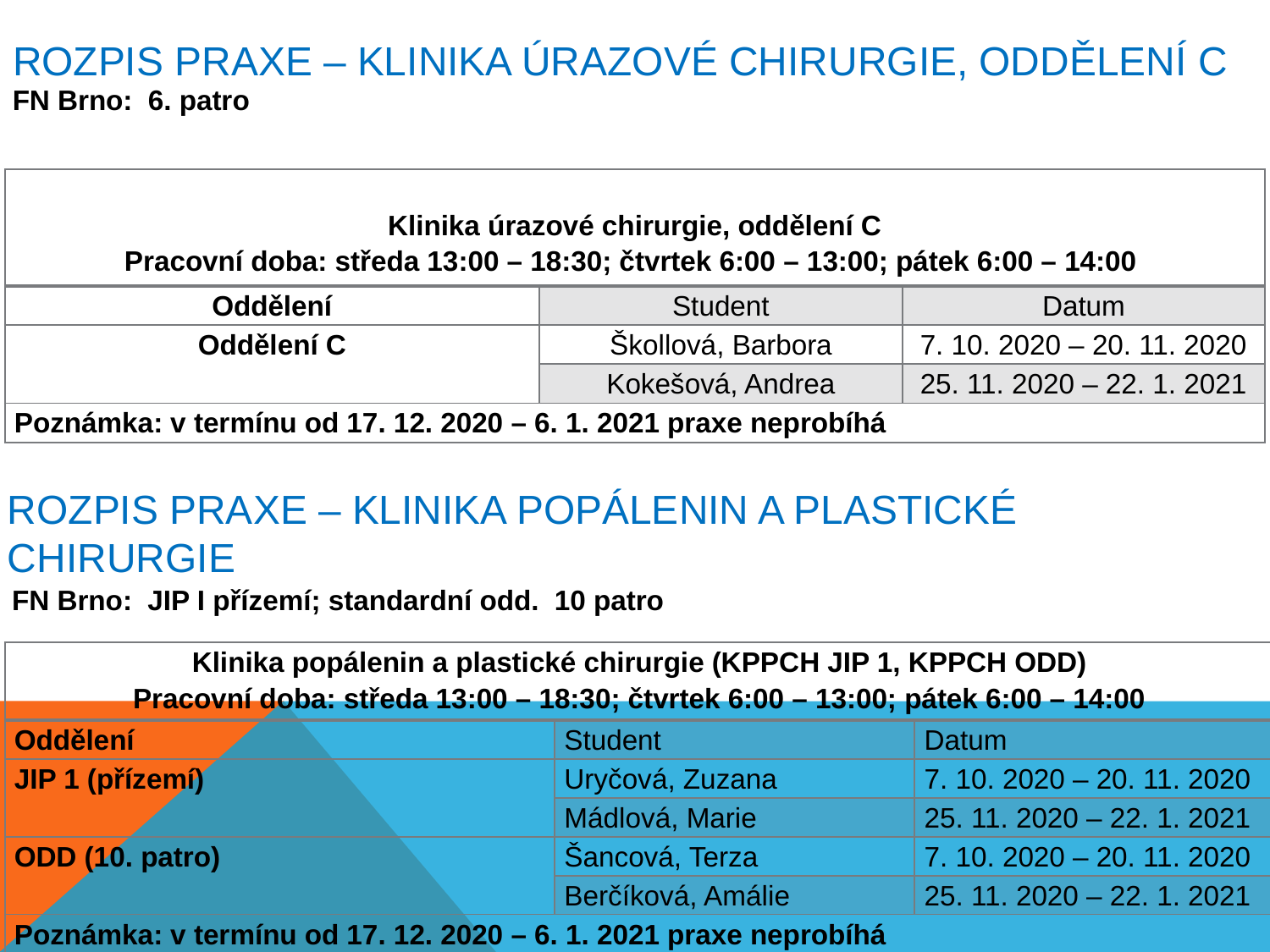

Rozpis praxe – Klinika úrazové chirurgie, oddělení C
FN Brno:  6. patro
| Klinika úrazové chirurgie, oddělení C Pracovní doba: středa 13:00 – 18:30; čtvrtek 6:00 – 13:00; pátek 6:00 – 14:00 |  |  |
| --- | --- | --- |
| Oddělení | Student | Datum |
| Oddělení C | Škollová, Barbora | 7. 10. 2020 – 20. 11. 2020 |
|  | Kokešová, Andrea | 25. 11. 2020 – 22. 1. 2021 |
| Poznámka: v termínu od 17. 12. 2020 – 6. 1. 2021 praxe neprobíhá |  |  |
# Rozpis praxe – Klinika popálenin a PLASTICKÉ chirurgie
FN Brno:  JIP I přízemí; standardní odd.  10 patro
| Klinika popálenin a plastické chirurgie (KPPCH JIP 1, KPPCH ODD) Pracovní doba: středa 13:00 – 18:30; čtvrtek 6:00 – 13:00; pátek 6:00 – 14:00 |  |  |
| --- | --- | --- |
| Oddělení | Student | Datum |
| JIP 1 (přízemí) | Uryčová, Zuzana | 7. 10. 2020 – 20. 11. 2020 |
|  | Mádlová, Marie | 25. 11. 2020 – 22. 1. 2021 |
| ODD (10. patro) | Šancová, Terza | 7. 10. 2020 – 20. 11. 2020 |
|  | Berčíková, Amálie | 25. 11. 2020 – 22. 1. 2021 |
| Poznámka: v termínu od 17. 12. 2020 – 6. 1. 2021 praxe neprobíhá |  |  |